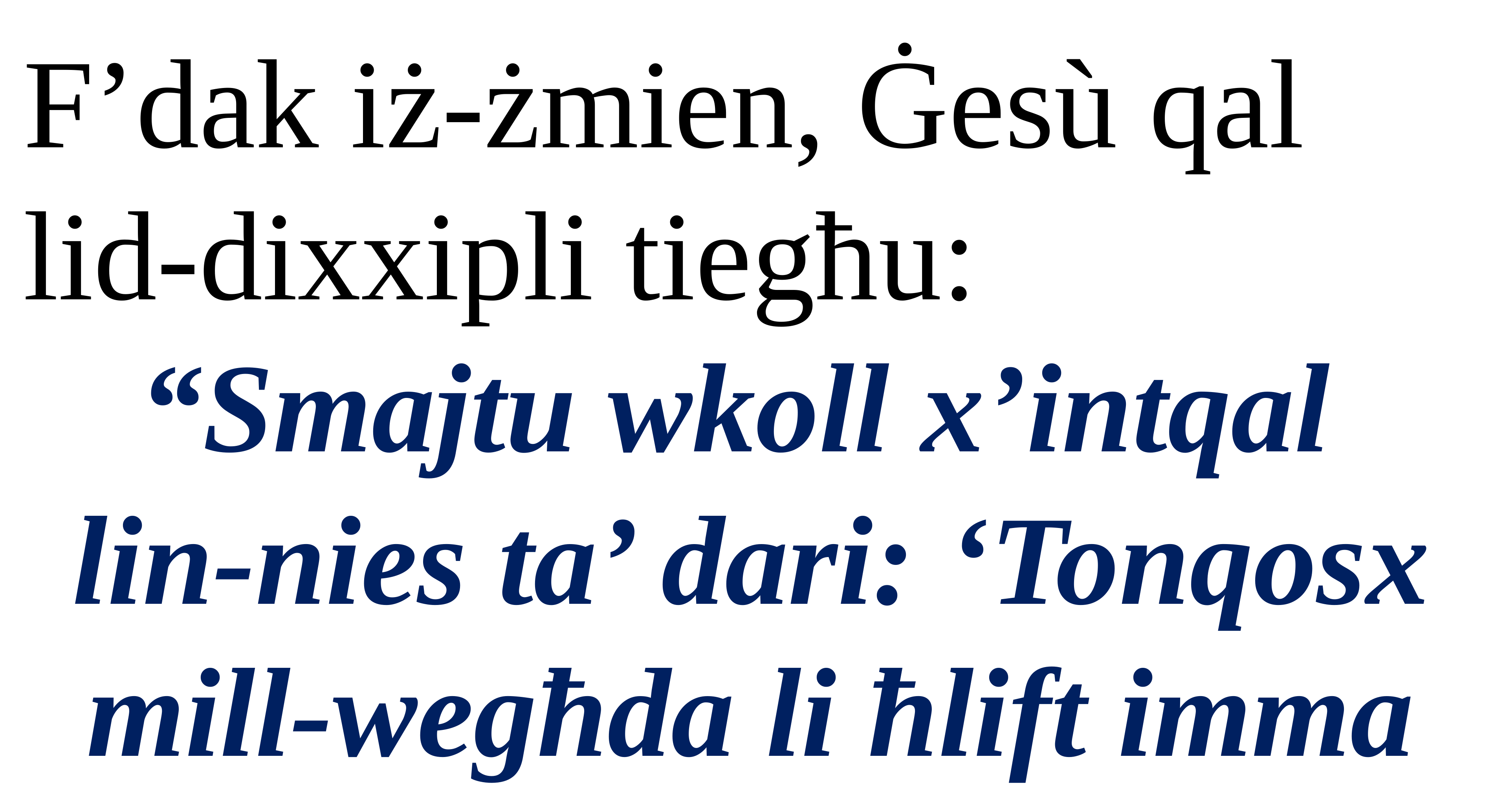

F’dak iż-żmien, Ġesù qal lid-dixxipli tiegħu:
“Smajtu wkoll x’intqal
lin-nies ta’ dari: ‘Tonqosx mill-wegħda li ħlift imma